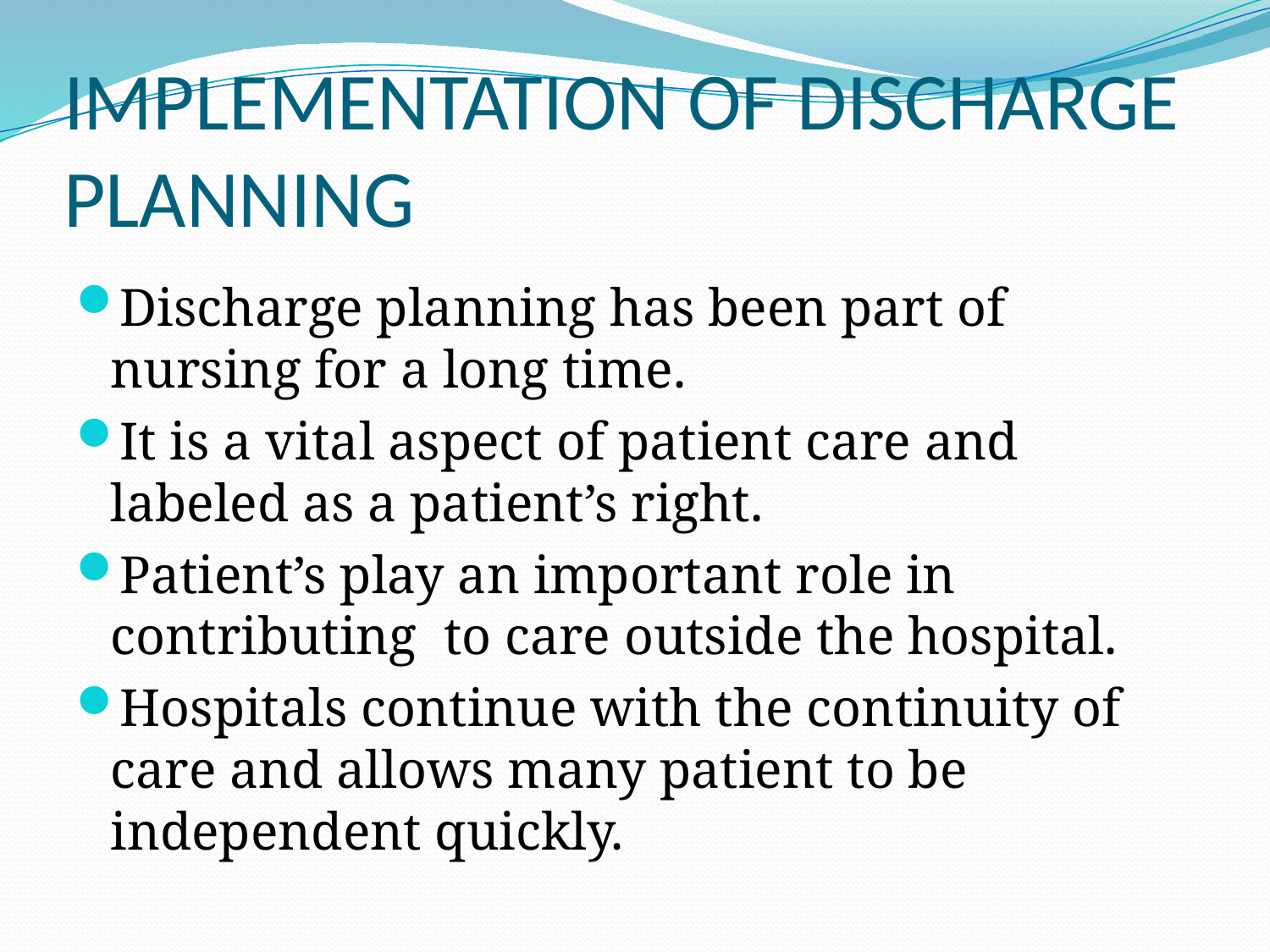

# IMPLEMENTATION OF DISCHARGE PLANNING
Discharge planning has been part of nursing for a long time.
It is a vital aspect of patient care and labeled as a patient’s right.
Patient’s play an important role in contributing  to care outside the hospital.
Hospitals continue with the continuity of care and allows many patient to be independent quickly.